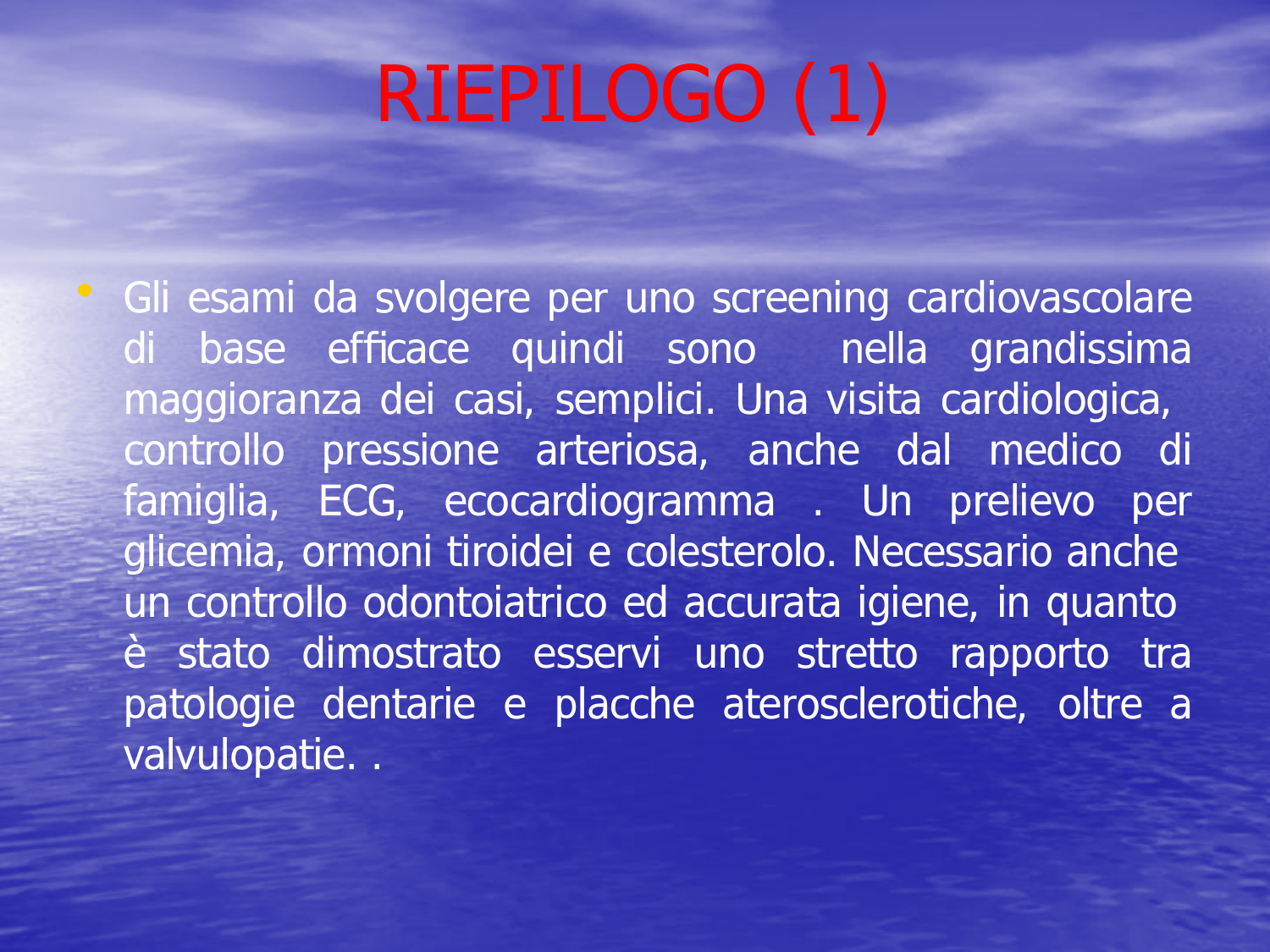

# RIEPILOGO (1)
Gli esami da svolgere per uno screening cardiovascolare di base efficace quindi sono  nella grandissima maggioranza dei casi, semplici. Una visita cardiologica,  controllo pressione arteriosa, anche dal medico di famiglia, ECG, ecocardiogramma . Un prelievo per glicemia, ormoni tiroidei e colesterolo. Necessario anche  un controllo odontoiatrico ed accurata igiene, in quanto  è stato dimostrato esservi uno stretto rapporto tra patologie dentarie e placche aterosclerotiche, oltre a valvulopatie. .